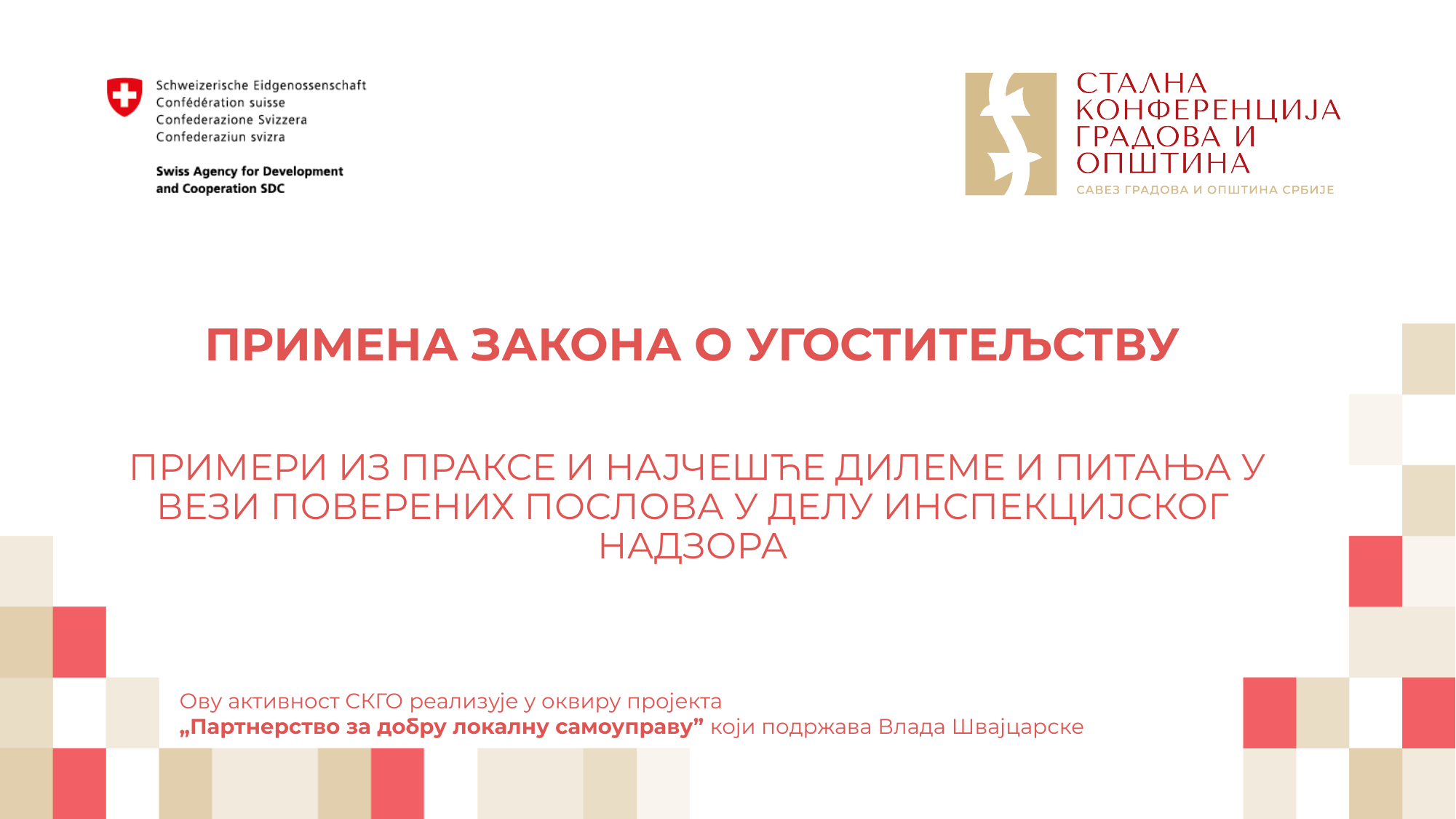

# ПРИМЕНА ЗАКОНА О УГОСТИТЕЉСТВУ
 ПРИМЕРИ ИЗ ПРАКСЕ И НАЈЧЕШЋЕ ДИЛЕМЕ И ПИТАЊА У ВЕЗИ ПОВЕРЕНИХ ПОСЛОВА У ДЕЛУ ИНСПЕКЦИЈСКОГ НАДЗОРА